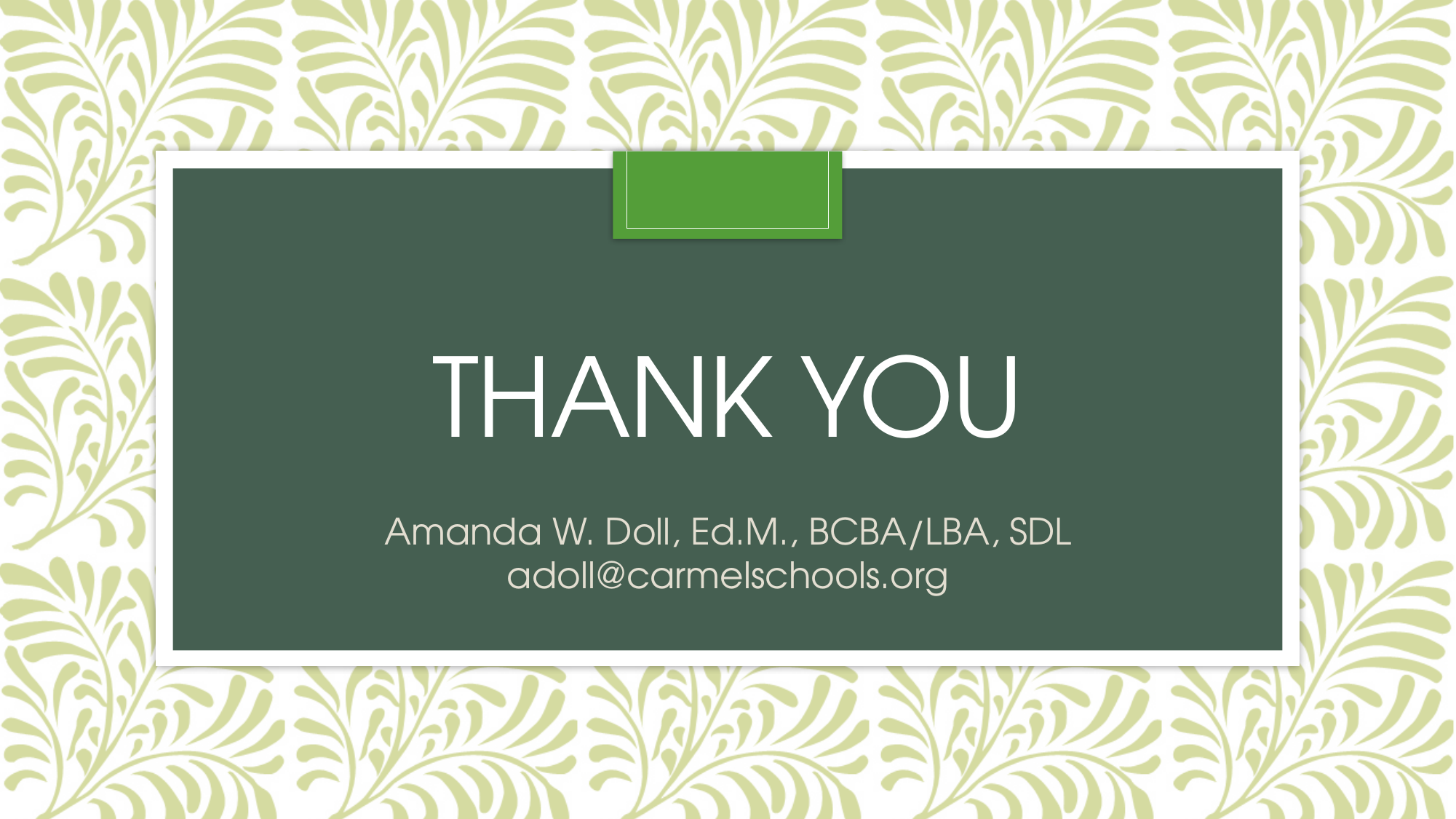

# Thank you
Amanda W. Doll, Ed.M., BCBA/LBA, SDL adoll@carmelschools.org